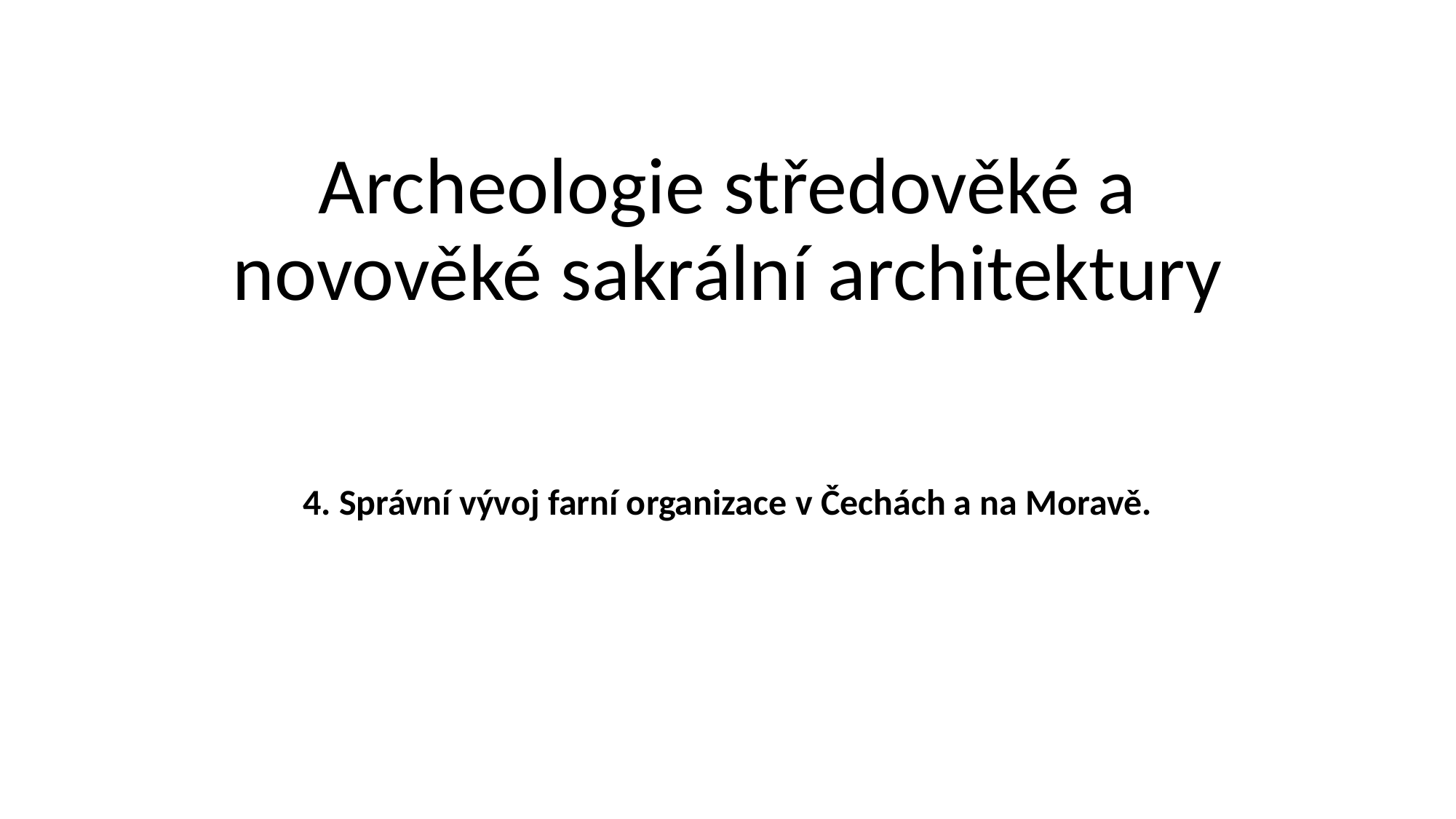

# Archeologie středověké a novověké sakrální architektury

4. Správní vývoj farní organizace v Čechách a na Moravě.